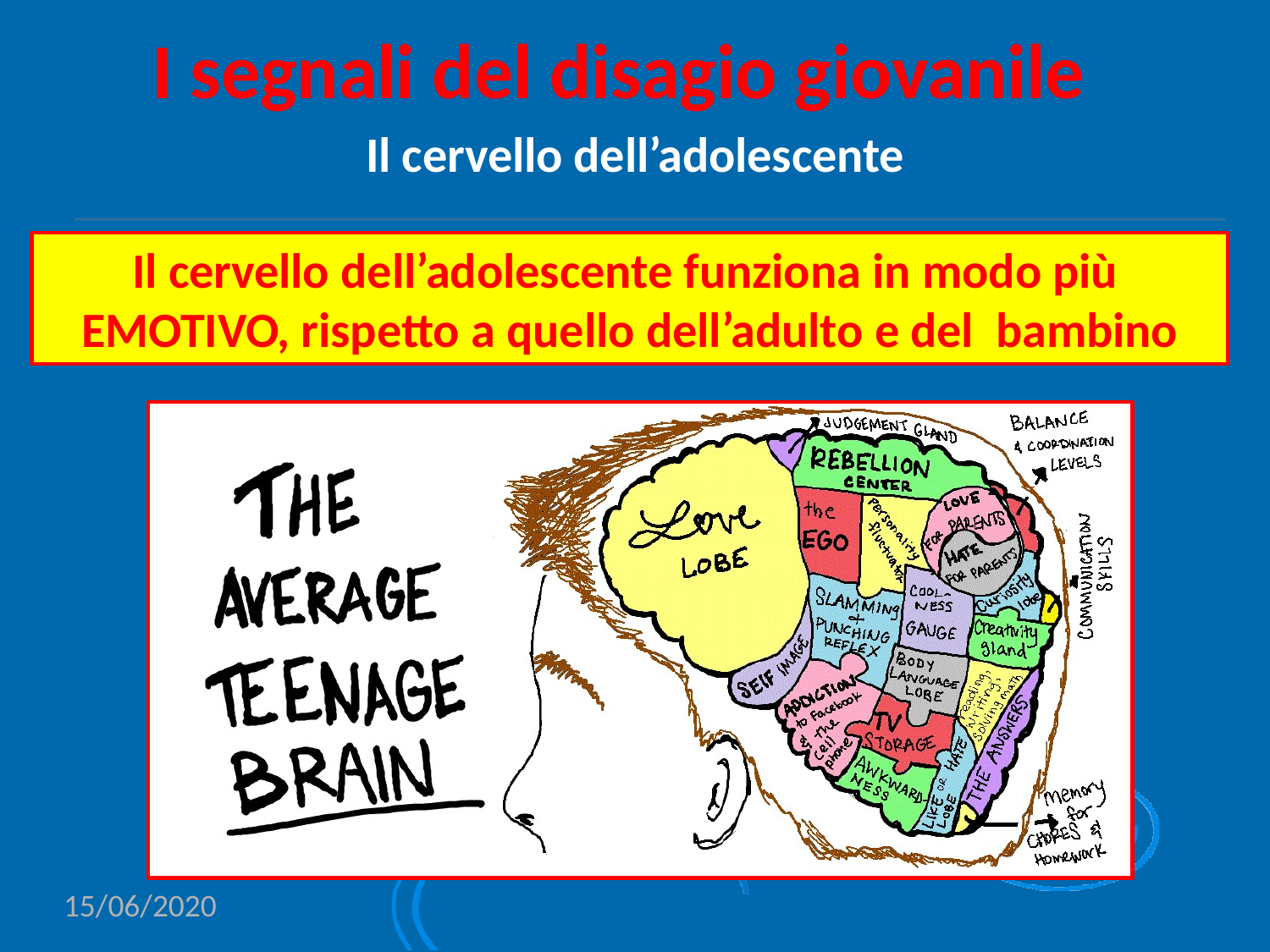

I segnali del disagio giovanile

Il cervello dell’adolescente

Il cervello dell’adolescente funziona in modo più  EMOTIVO, rispetto a quello dell’adulto e del  bambino

15/06/2020